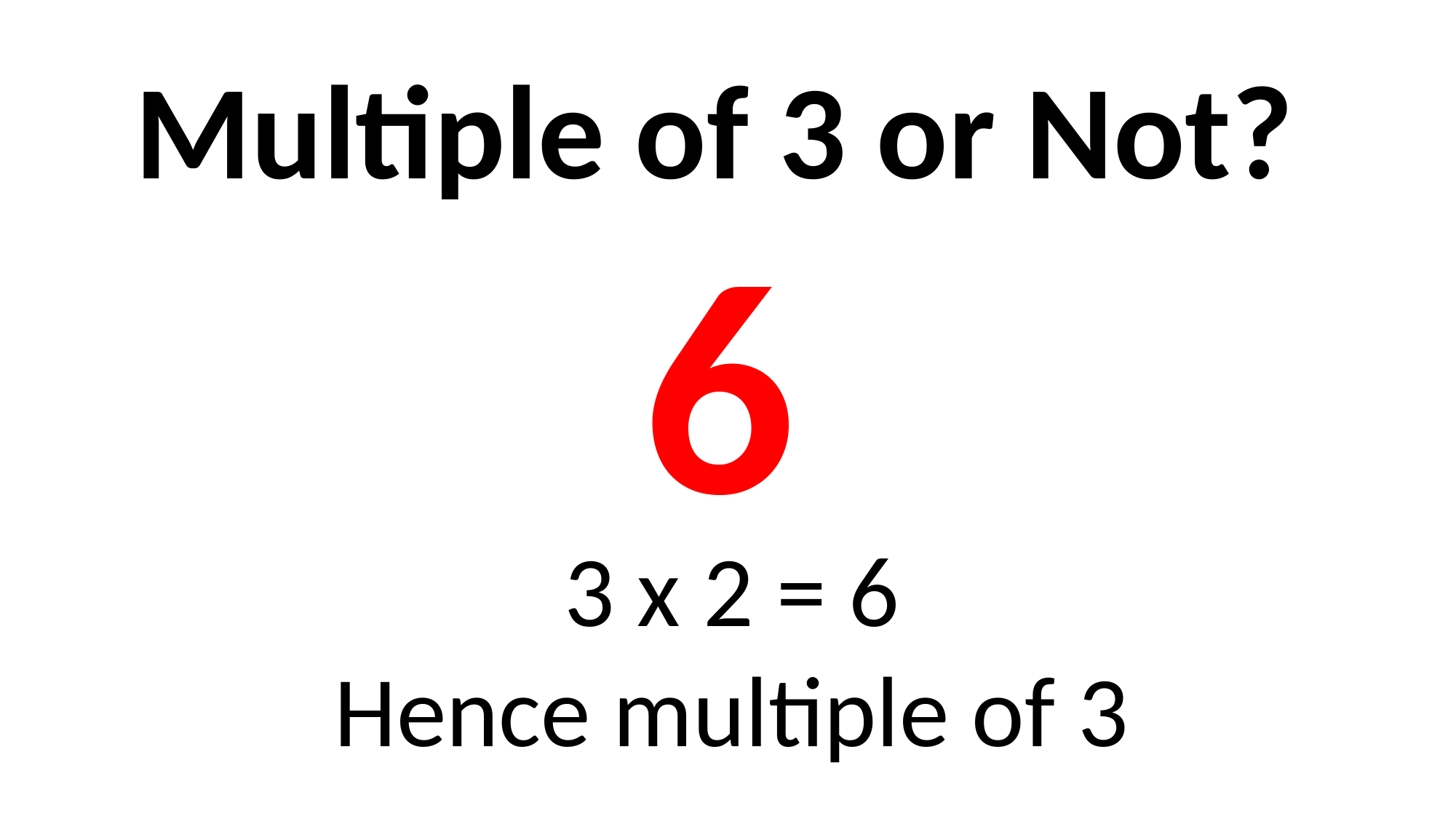

Multiple of 3 or Not?
6
 3 x 2 = 6
Hence multiple of 3